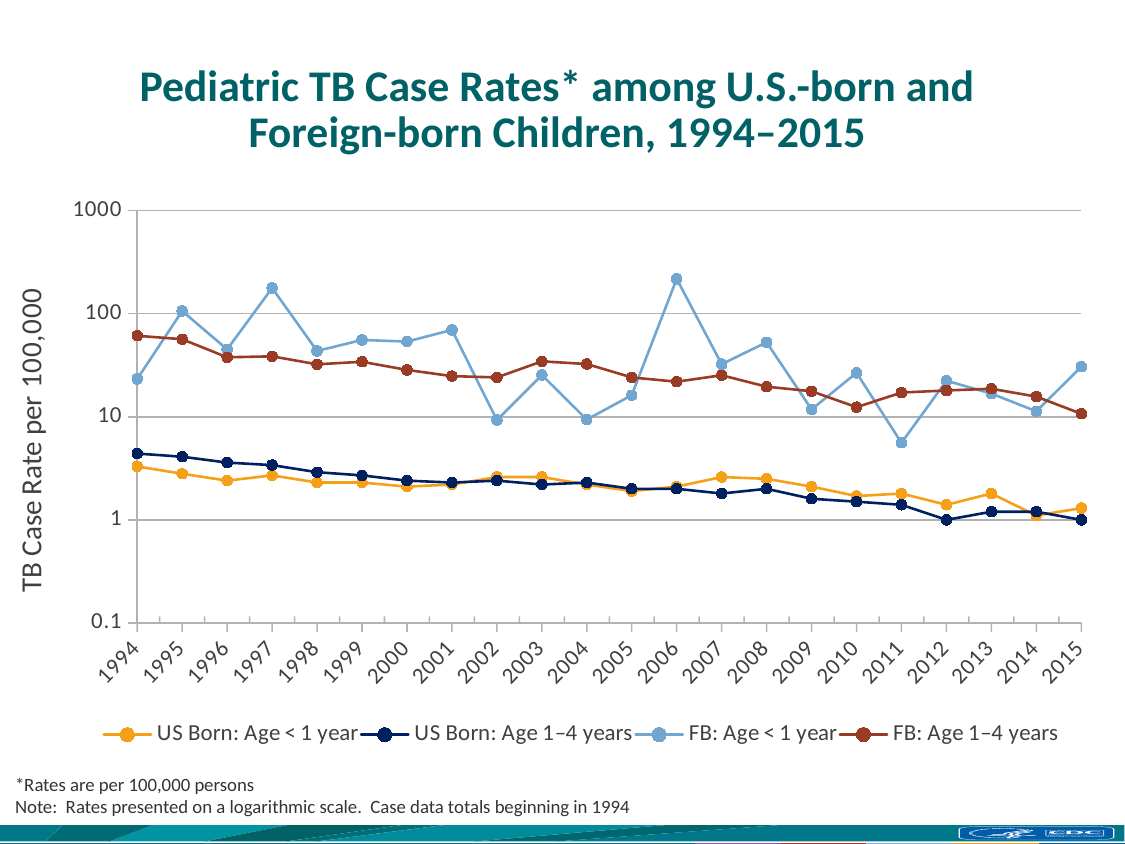

# Pediatric TB Case Rates* among U.S.-born and Foreign-born Children, 1994–2015

### Chart

| Category | US Born: Age < 1 year | US Born: Age 1–4 years | FB: Age < 1 year | FB: Age 1–4 years |
|---|---|---|---|---|
| 1994 | 3.3 | 4.4 | 23.3 | 61.1 |
| 1995 | 2.8 | 4.1 | 106.3 | 56.6 |
| 1996 | 2.4 | 3.6 | 45.1 | 37.8 |
| 1997 | 2.7 | 3.4 | 177.6 | 38.6 |
| 1998 | 2.3 | 2.9 | 43.5 | 32.3 |
| 1999 | 2.3 | 2.7 | 55.7 | 34.2 |
| 2000 | 2.1 | 2.4 | 53.7 | 28.5 |
| 2001 | 2.2 | 2.3 | 69.7 | 24.8 |
| 2002 | 2.6 | 2.4 | 9.3 | 24.1 |
| 2003 | 2.6 | 2.2 | 25.4 | 34.5 |
| 2004 | 2.2 | 2.3 | 9.4 | 32.5 |
| 2005 | 1.9 | 2.0 | 16.2 | 24.1 |
| 2006 | 2.1 | 2.0 | 217.8 | 21.9 |
| 2007 | 2.6 | 1.8 | 32.4 | 25.3 |
| 2008 | 2.5 | 2.0 | 52.8 | 19.6 |
| 2009 | 2.1 | 1.6 | 11.8 | 17.7 |
| 2010 | 1.7 | 1.5 | 26.7 | 12.4 |
| 2011 | 1.8 | 1.4 | 5.6 | 17.2 |
| 2012 | 1.4 | 1.0 | 22.4 | 18.0 |
| 2013 | 1.8 | 1.2 | 16.8 | 18.7 |
| 2014 | 1.1 | 1.2 | 11.3 | 15.7 |
| 2015 | 1.3 | 1.0 | 30.6 | 10.7 |
*Rates are per 100,000 persons
Note:  Rates presented on a logarithmic scale.  Case data totals beginning in 1994